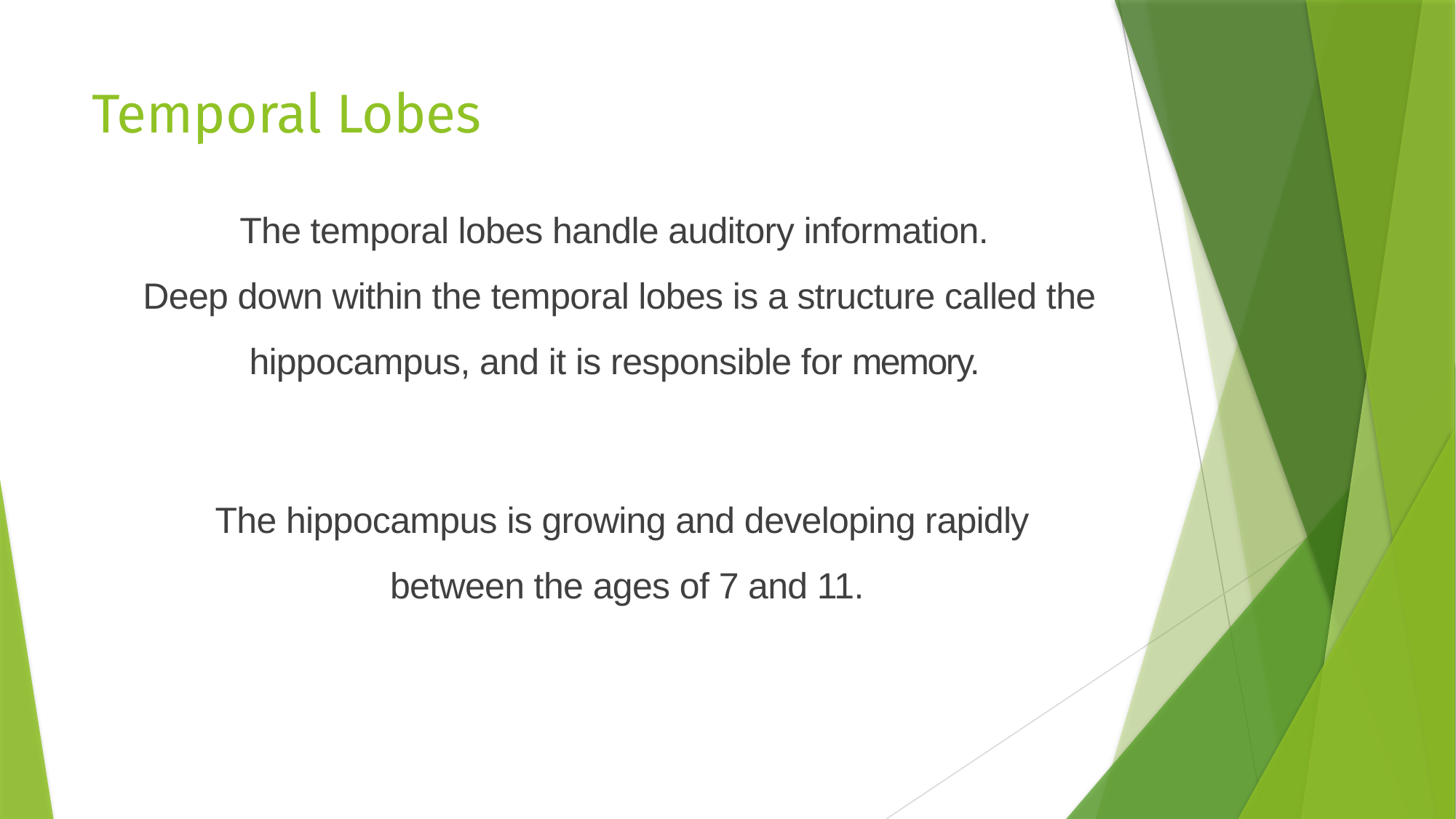

# Temporal Lobes
The temporal lobes handle auditory information.
Deep down within the temporal lobes is a structure called the hippocampus, and it is responsible for memory.

The hippocampus is growing and developing rapidly
between the ages of 7 and 11.